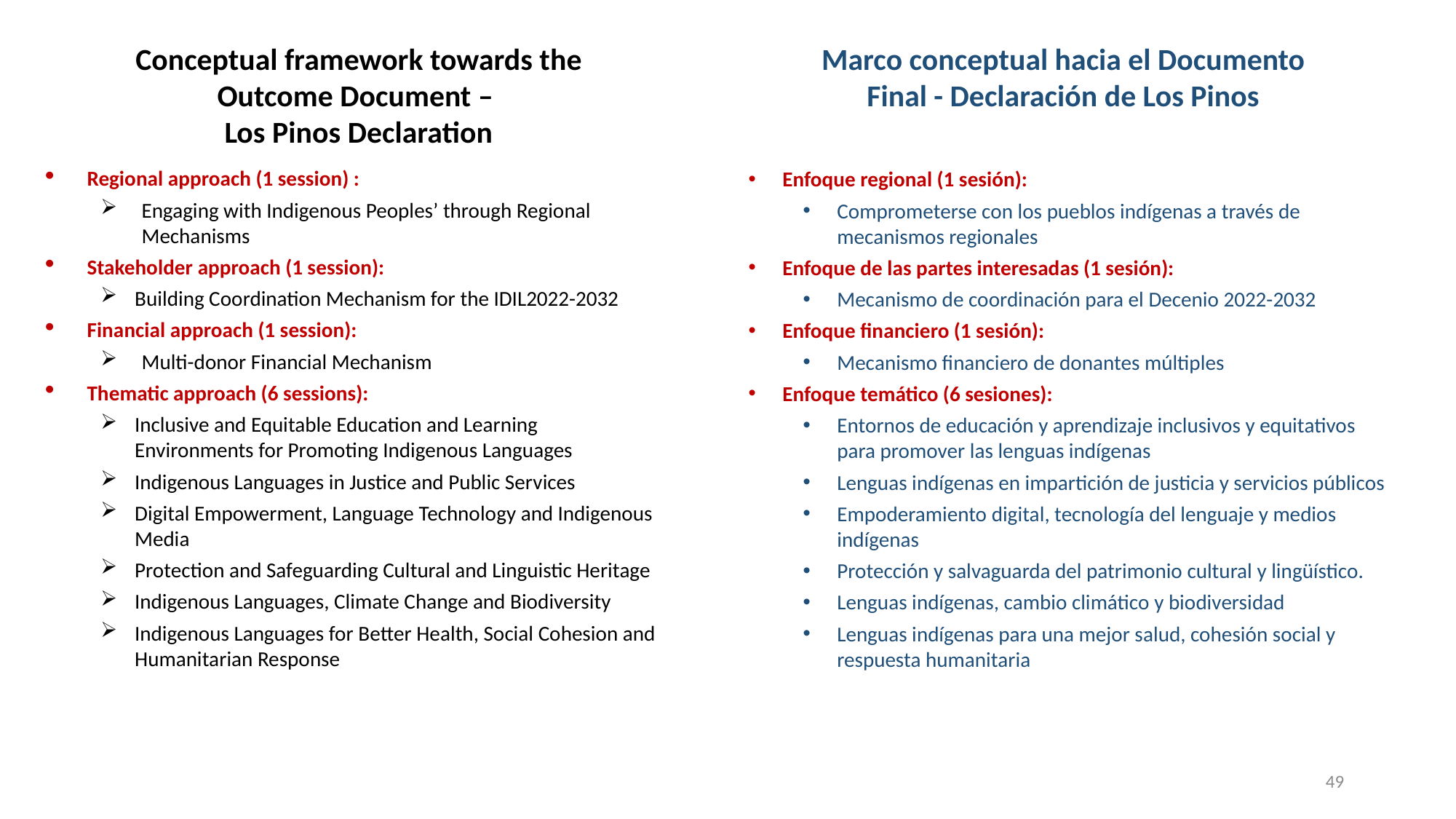

Conceptual framework towards the Outcome Document –
Los Pinos Declaration
Marco conceptual hacia el Documento Final - Declaración de Los Pinos
Regional approach (1 session) :
Engaging with Indigenous Peoples’ through Regional Mechanisms
Stakeholder approach (1 session):
Building Coordination Mechanism for the IDIL2022-2032
Financial approach (1 session):
Multi-donor Financial Mechanism
Thematic approach (6 sessions):
Inclusive and Equitable Education and Learning Environments for Promoting Indigenous Languages
Indigenous Languages in Justice and Public Services
Digital Empowerment, Language Technology and Indigenous Media
Protection and Safeguarding Cultural and Linguistic Heritage
Indigenous Languages, Climate Change and Biodiversity
Indigenous Languages for Better Health, Social Cohesion and Humanitarian Response
Enfoque regional (1 sesión):
Comprometerse con los pueblos indígenas a través de mecanismos regionales
Enfoque de las partes interesadas (1 sesión):
Mecanismo de coordinación para el Decenio 2022-2032
Enfoque financiero (1 sesión):
Mecanismo financiero de donantes múltiples
Enfoque temático (6 sesiones):
Entornos de educación y aprendizaje inclusivos y equitativos para promover las lenguas indígenas
Lenguas indígenas en impartición de justicia y servicios públicos
Empoderamiento digital, tecnología del lenguaje y medios indígenas
Protección y salvaguarda del patrimonio cultural y lingüístico.
Lenguas indígenas, cambio climático y biodiversidad
Lenguas indígenas para una mejor salud, cohesión social y respuesta humanitaria
49